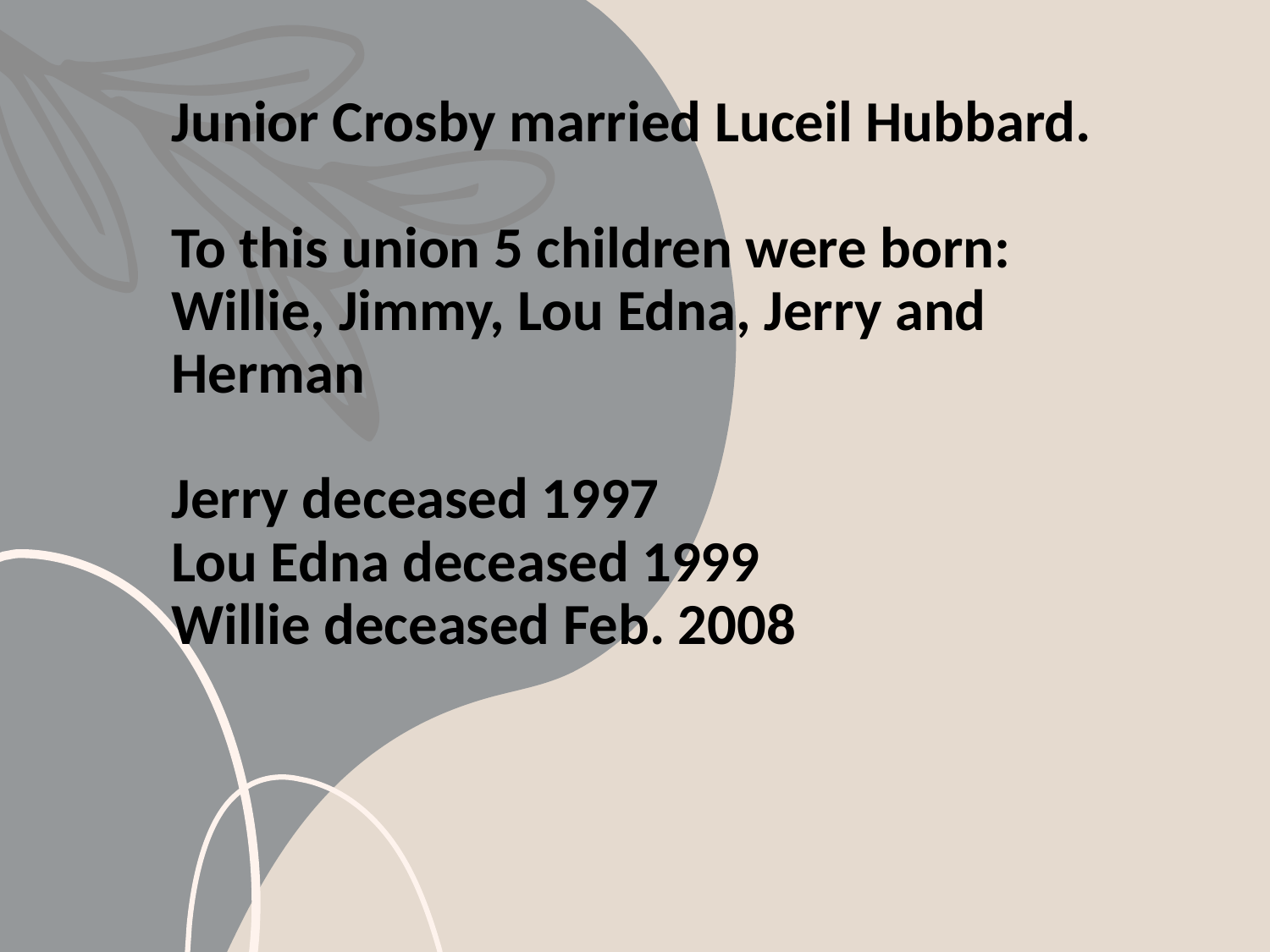

# Junior Crosby married Luceil Hubbard. To this union 5 children were born: Willie, Jimmy, Lou Edna, Jerry and Herman Jerry deceased 1997 Lou Edna deceased 1999 Willie deceased Feb. 2008